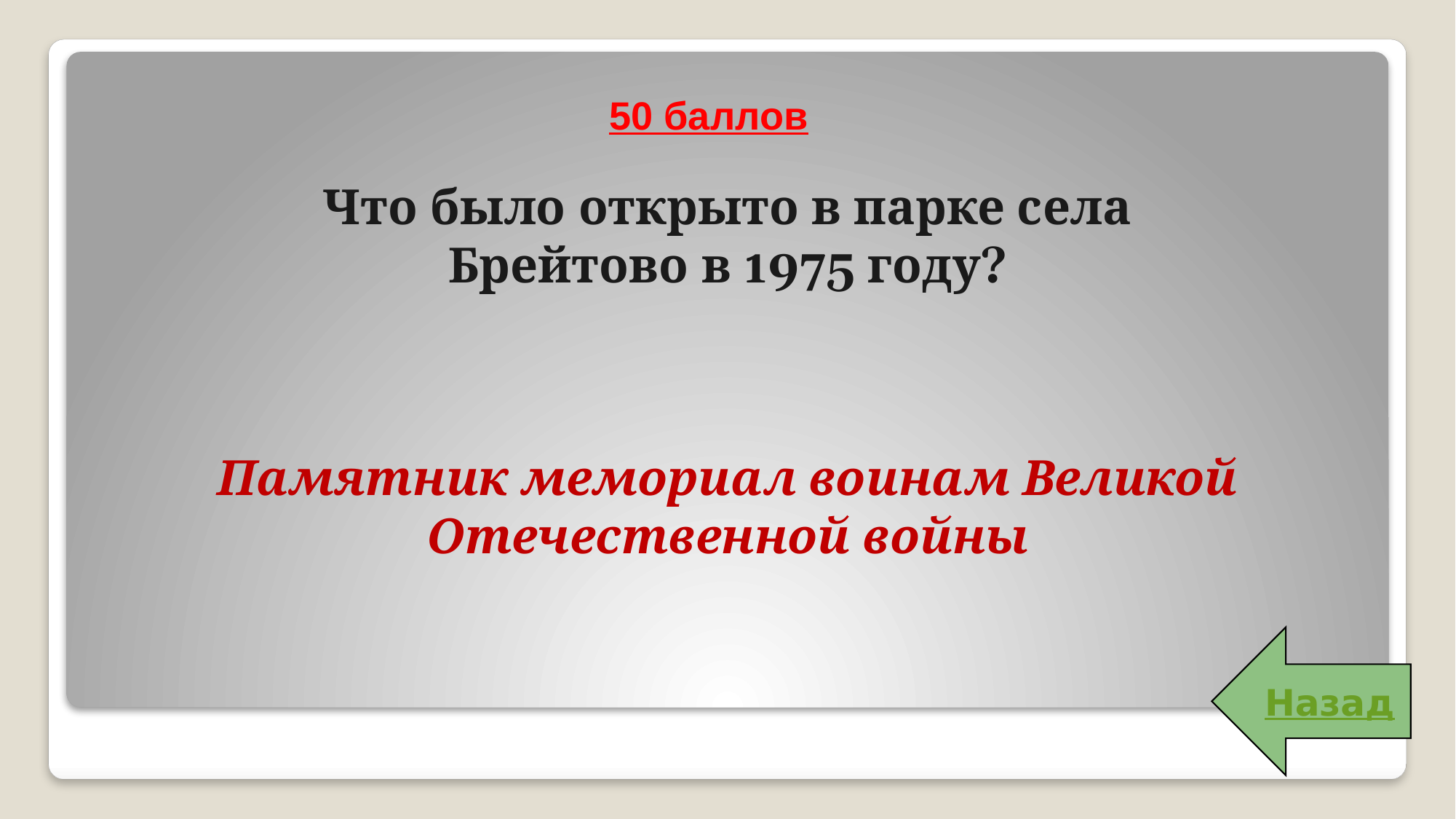

50 баллов
Что было открыто в парке села Брейтово в 1975 году?
Памятник мемориал воинам Великой Отечественной войны
Назад